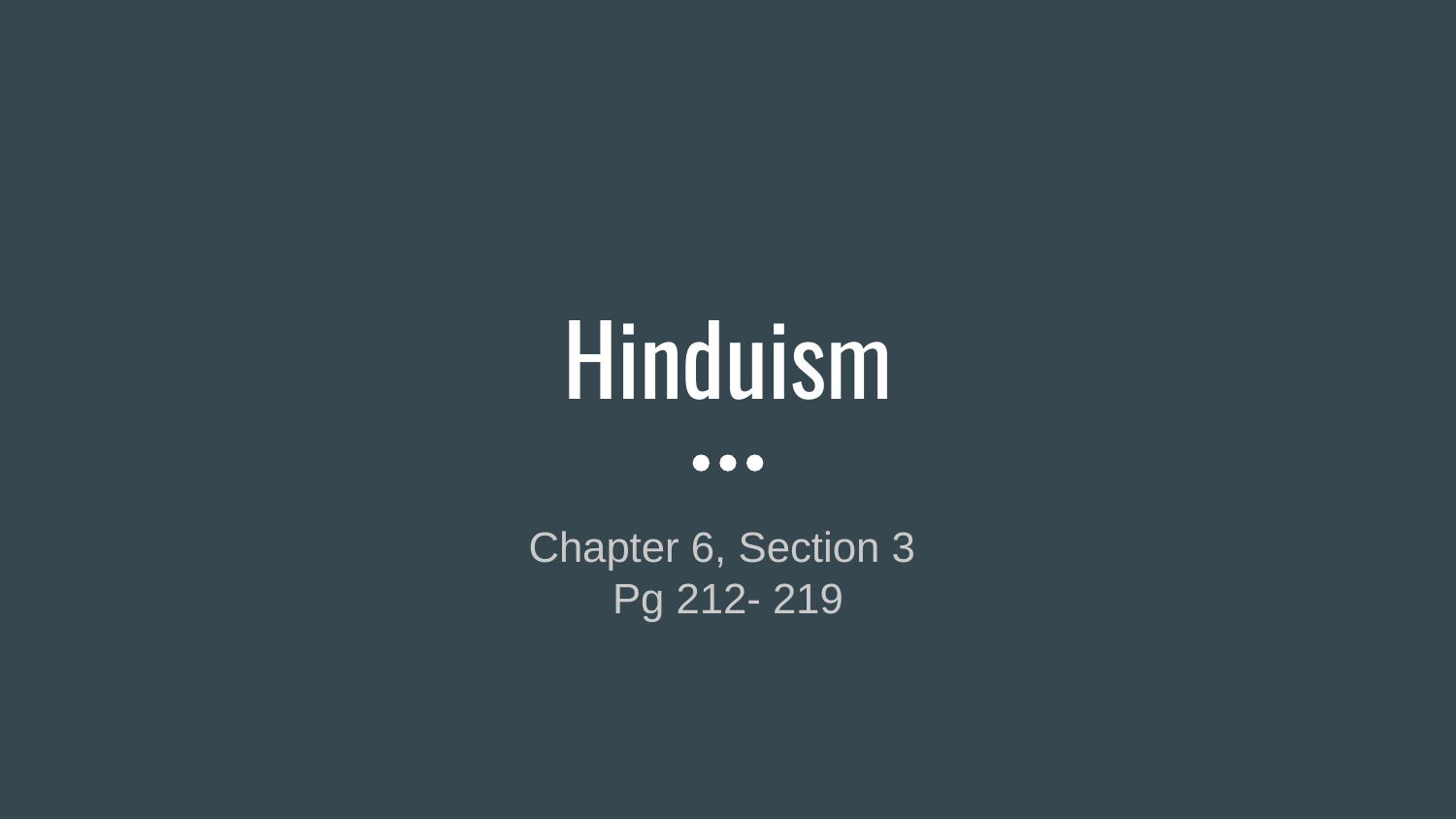

# Hinduism
Chapter 6, Section 3
Pg 212- 219